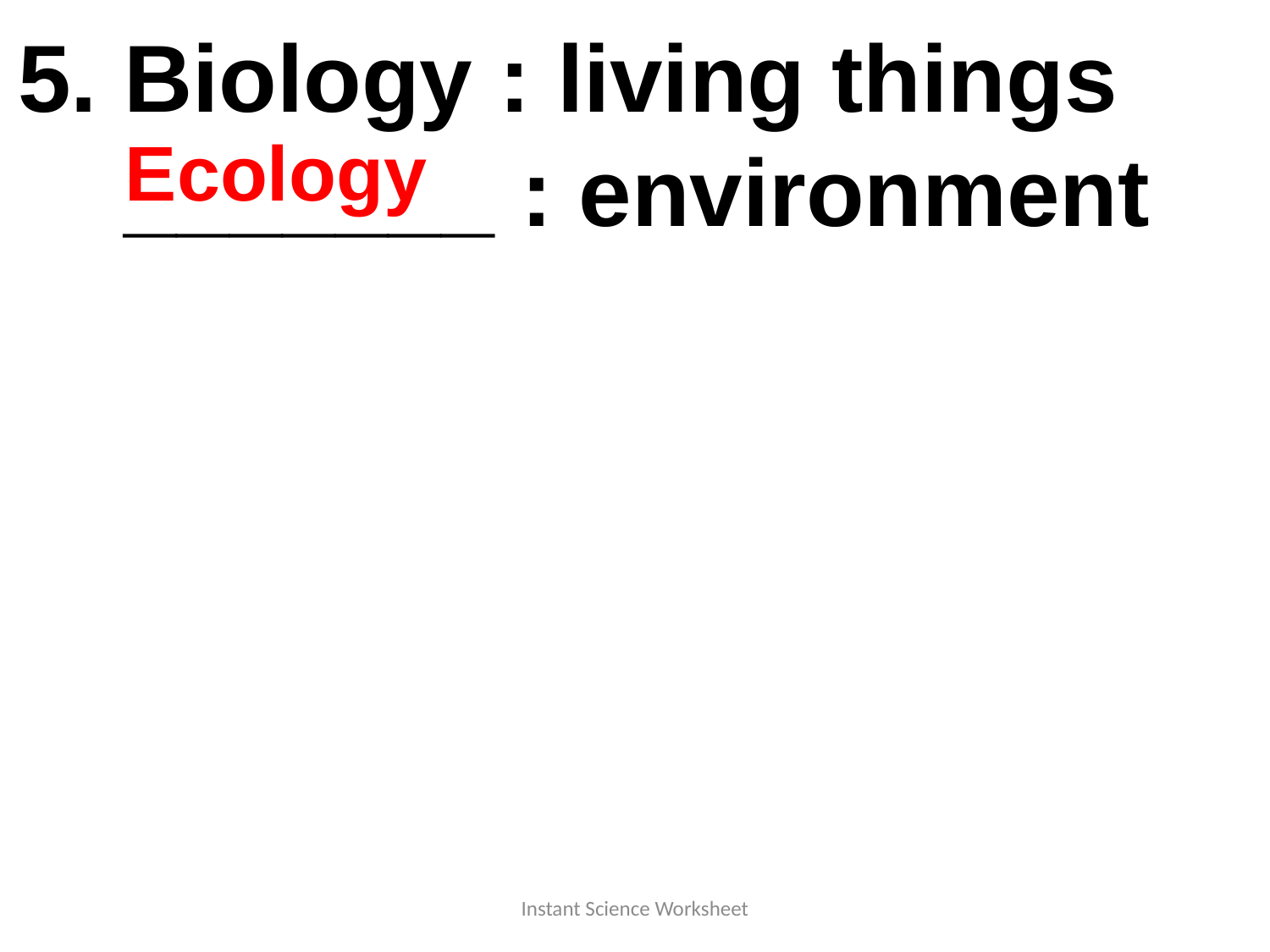

5. Biology : living things
    _______ : environment

Ecology
Instant Science Worksheet